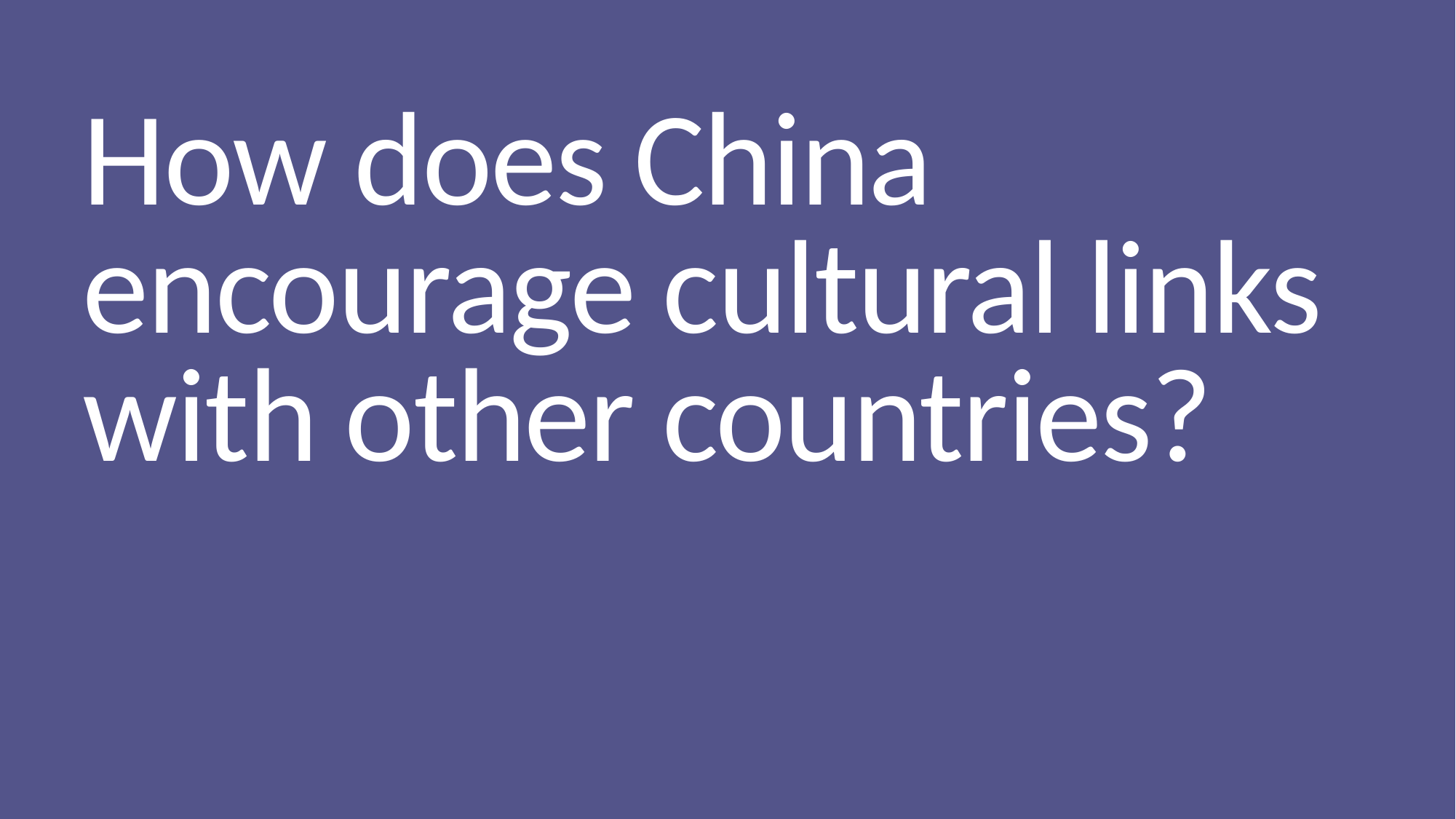

# How does China encourage cultural links with other countries?